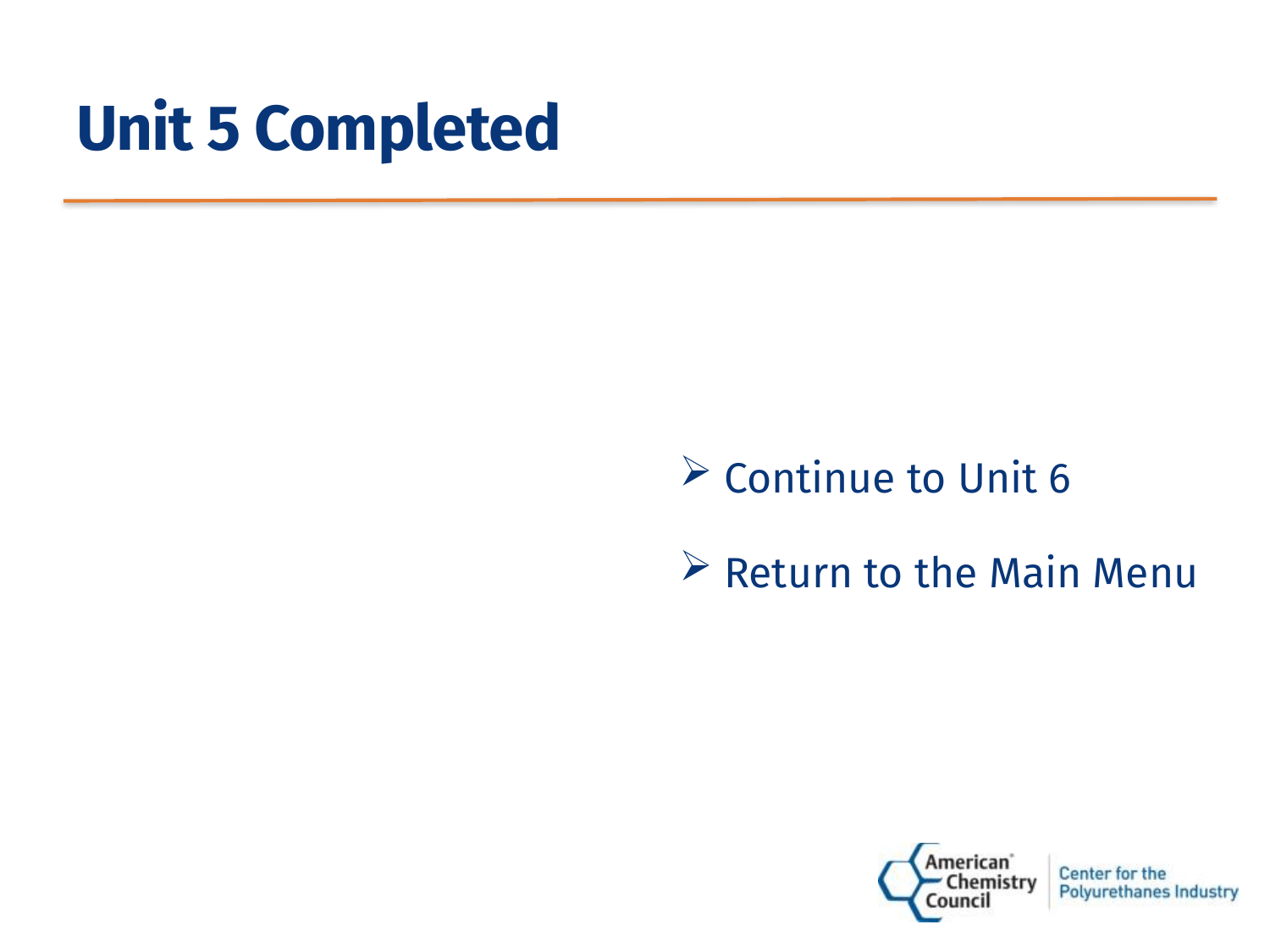

# Unit 5 Completed
 Continue to Unit 6
 Return to the Main Menu